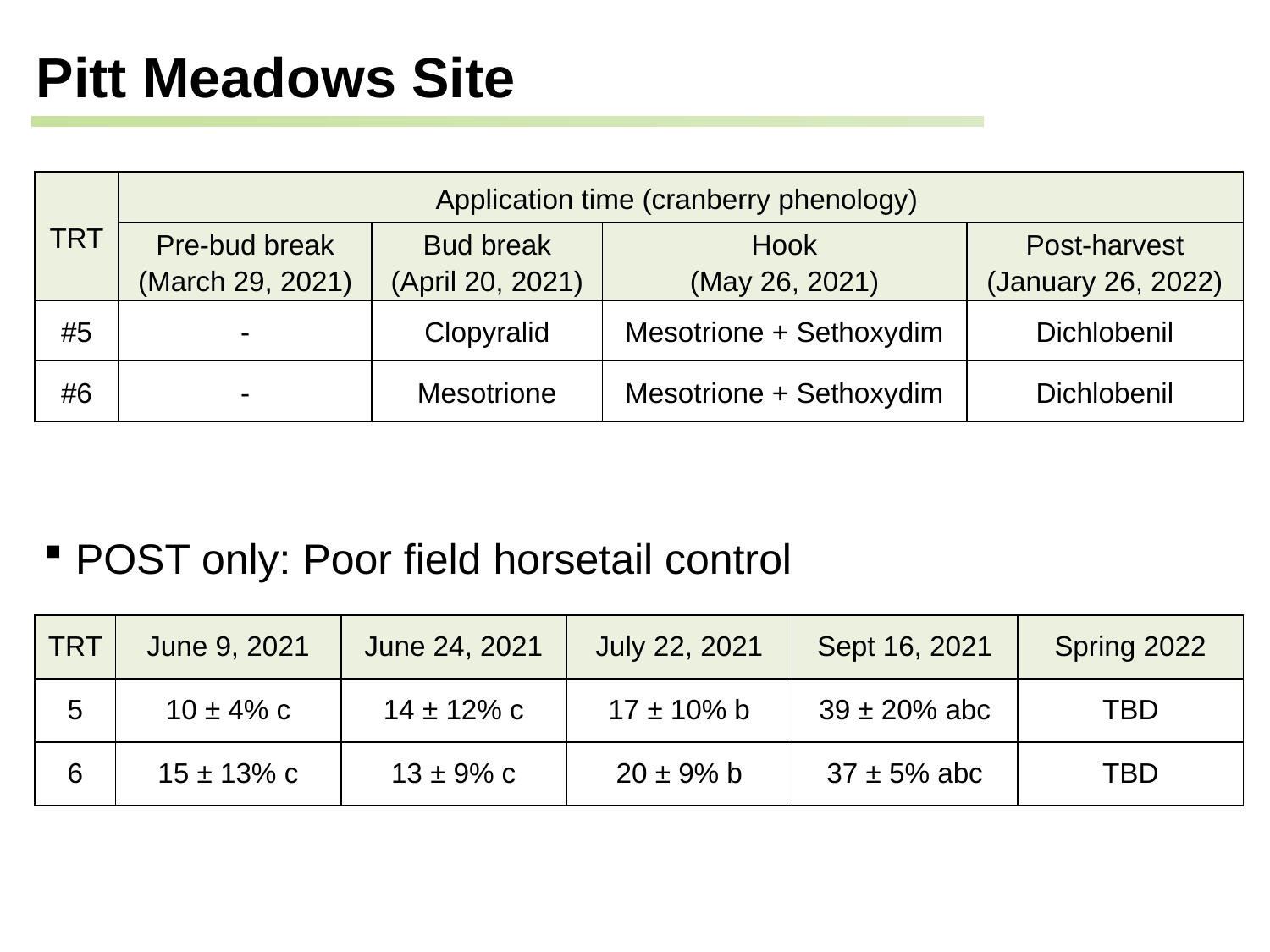

Pitt Meadows Site

| TRT | Application time (cranberry phenology) |  |  |  |
| --- | --- | --- | --- | --- |
|  | Pre-bud break (March 29, 2021) | Bud break (April 20, 2021) | Hook (May 26, 2021) | Post-harvest (January 26, 2022) |
| #5 | - | Clopyralid | Mesotrione + Sethoxydim | Dichlobenil |
| #6 | - | Mesotrione | Mesotrione + Sethoxydim | Dichlobenil |
POST only: Poor field horsetail control
| TRT | June 9, 2021 | June 24, 2021 | July 22, 2021 | Sept 16, 2021 | Spring 2022 |
| --- | --- | --- | --- | --- | --- |
| 5 | 10 ± 4% c | 14 ± 12% c | 17 ± 10% b | 39 ± 20% abc | TBD |
| 6 | 15 ± 13% c | 13 ± 9% c | 20 ± 9% b | 37 ± 5% abc | TBD |